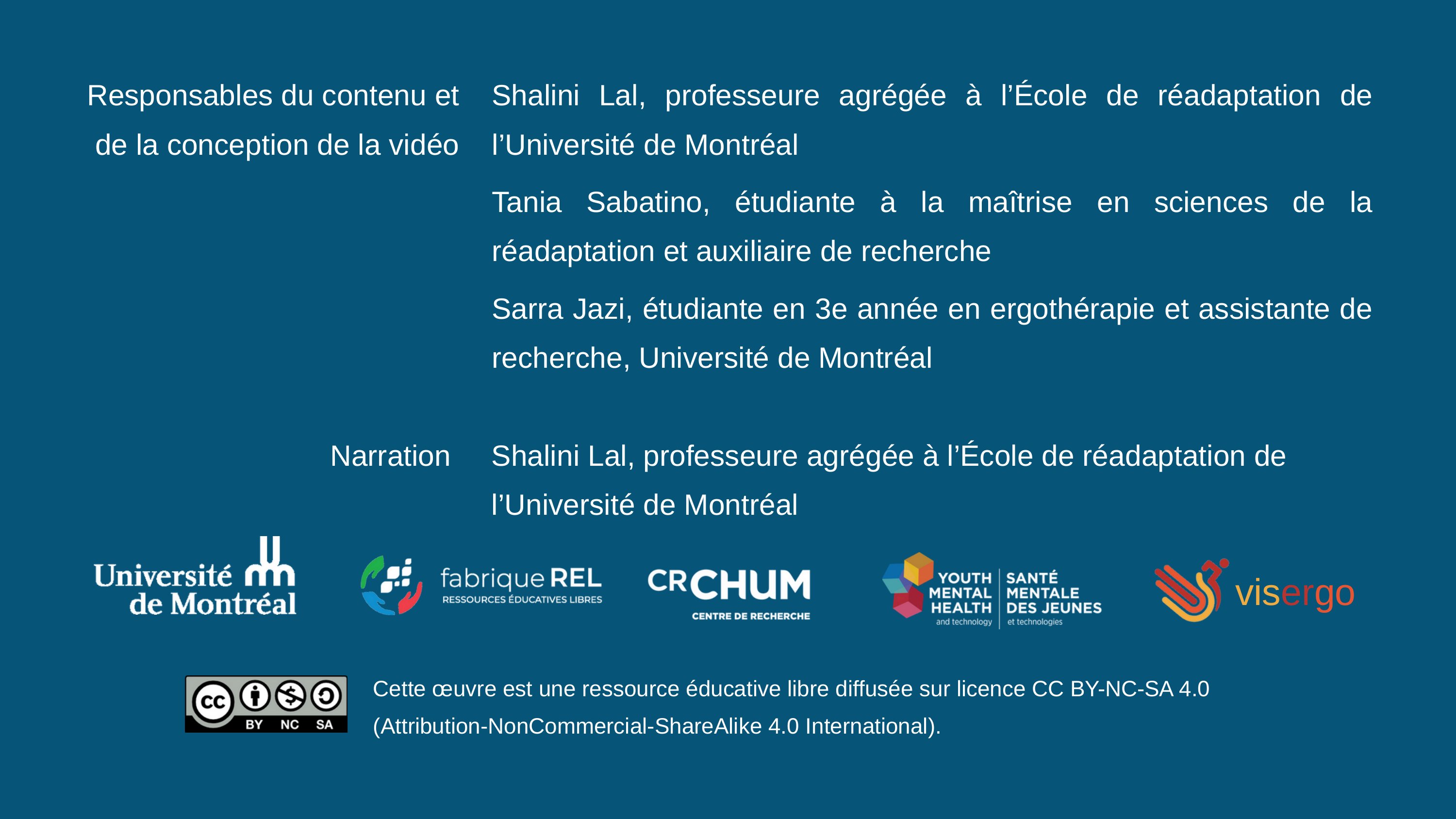

Responsables du contenu et de la conception de la vidéo
Shalini Lal, professeure agrégée à l’École de réadaptation de l’Université de Montréal

Tania Sabatino, étudiante à la maîtrise en sciences de la réadaptation et auxiliaire de recherche

Sarra Jazi, étudiante en 3e année en ergothérapie et assistante de recherche, Université de Montréal
Narration
Shalini Lal, professeure agrégée à l’École de réadaptation de l’Université de Montréal

visergo

Cette œuvre est une ressource éducative libre diffusée sur licence CC BY-NC-SA 4.0 (Attribution-NonCommercial-ShareAlike 4.0 International).